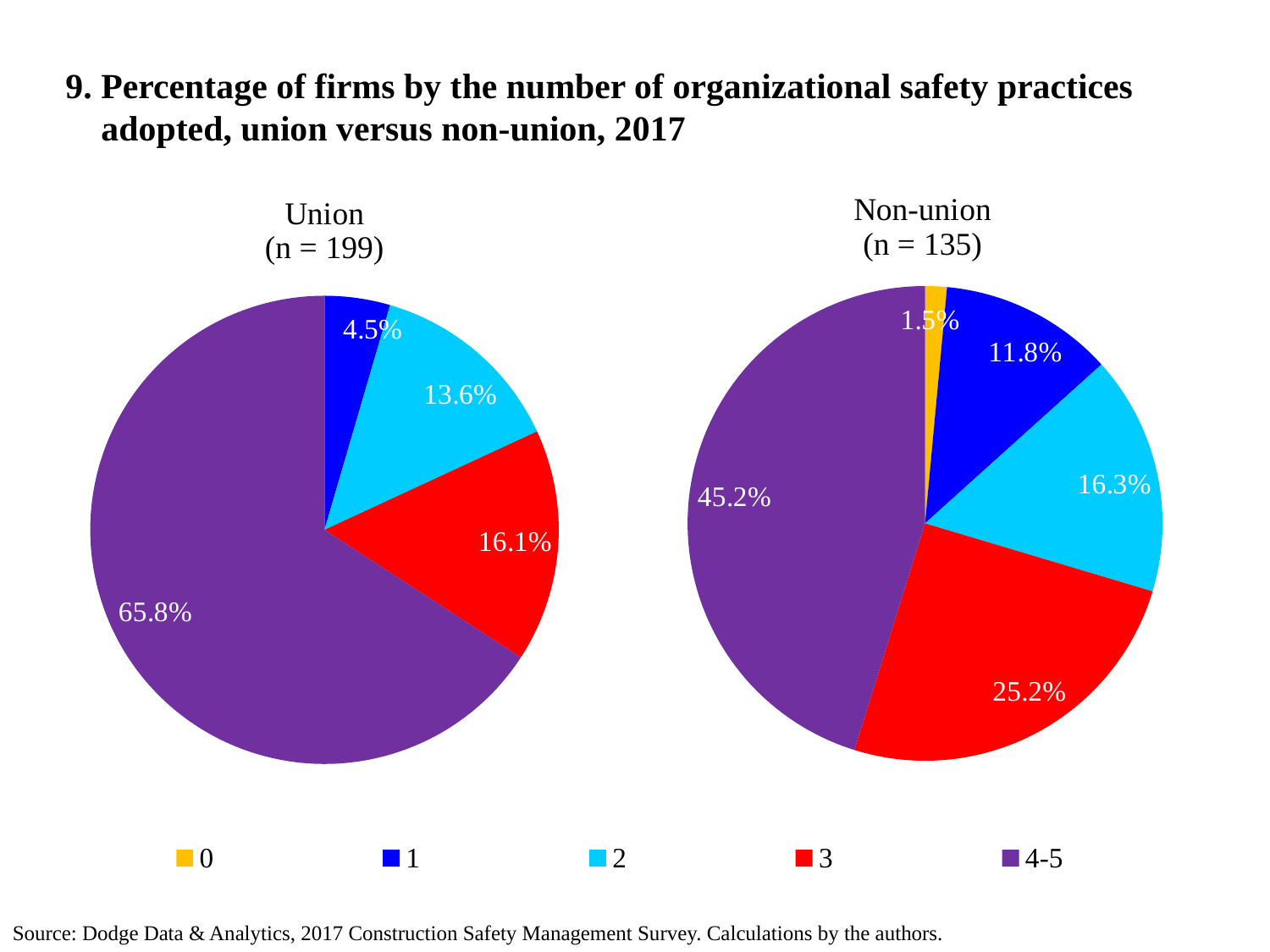

# 9. Percentage of firms by the number of organizational safety practices adopted, union versus non-union, 2017

### Chart: Union
(n = 199)

| Category | Union |
|---|---|
| 0 | 0.0 |
| 1 | 0.0452 |
| 2 | 0.1357 |
| 3 | 0.16079999999999997 |
| 4-5 | 0.658 |

### Chart: Non-union
(n = 135)

| Category | Non-union |
|---|---|
| 0 | 0.0148 |
| 1 | 0.1185 |
| 12 | 0.163 |
| 3 | 0.2519 |
| 4-5 | 0.452 |
Source: Dodge Data & Analytics, 2017 Construction Safety Management Survey. Calculations by the authors.